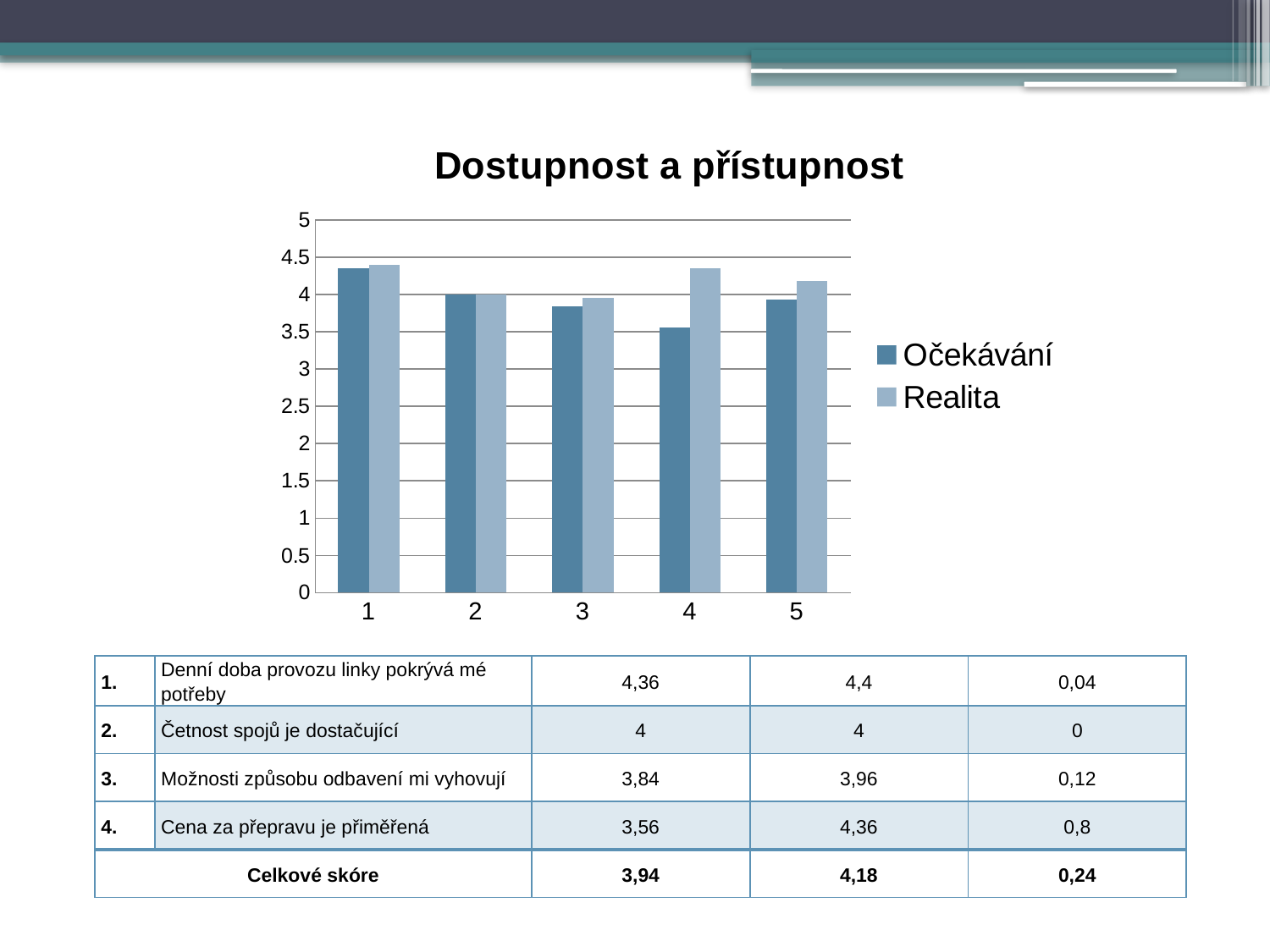

### Chart: Dostupnost a přístupnost

| Category | Očekávání | Realita |
|---|---|---|
| 1. | Denní doba provozu linky pokrývá mé potřeby | 4,36 | 4,4 | 0,04 |
| --- | --- | --- | --- | --- |
| 2. | Četnost spojů je dostačující | 4 | 4 | 0 |
| 3. | Možnosti způsobu odbavení mi vyhovují | 3,84 | 3,96 | 0,12 |
| 4. | Cena za přepravu je přiměřená | 3,56 | 4,36 | 0,8 |
| Celkové skóre |  | 3,94 | 4,18 | 0,24 |